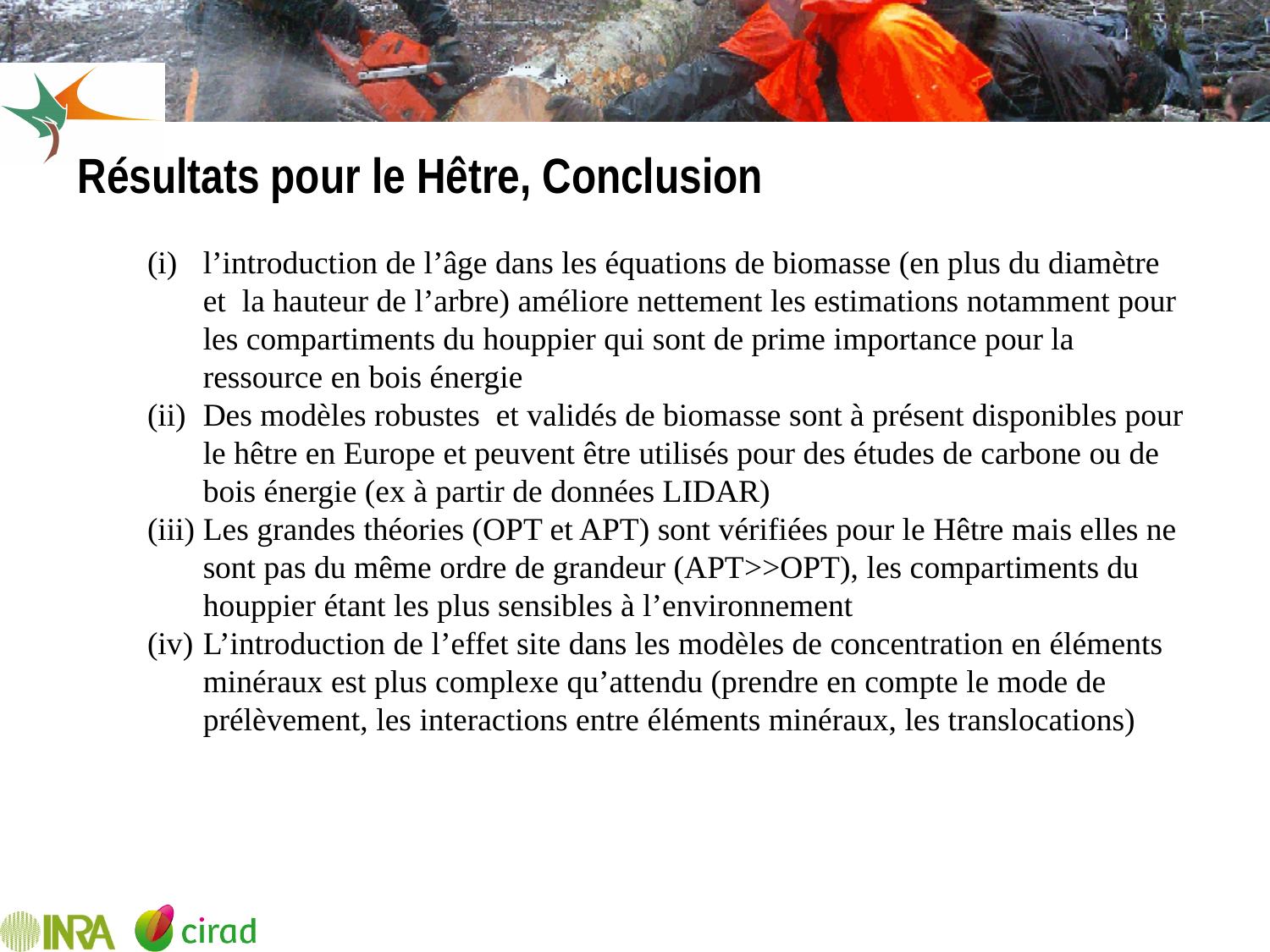

# Résultats pour le Hêtre, Conclusion
l’introduction de l’âge dans les équations de biomasse (en plus du diamètre et  la hauteur de l’arbre) améliore nettement les estimations notamment pour les compartiments du houppier qui sont de prime importance pour la ressource en bois énergie
Des modèles robustes  et validés de biomasse sont à présent disponibles pour le hêtre en Europe et peuvent être utilisés pour des études de carbone ou de bois énergie (ex à partir de données LIDAR)
Les grandes théories (OPT et APT) sont vérifiées pour le Hêtre mais elles ne sont pas du même ordre de grandeur (APT>>OPT), les compartiments du houppier étant les plus sensibles à l’environnement
L’introduction de l’effet site dans les modèles de concentration en éléments minéraux est plus complexe qu’attendu (prendre en compte le mode de prélèvement, les interactions entre éléments minéraux, les translocations)